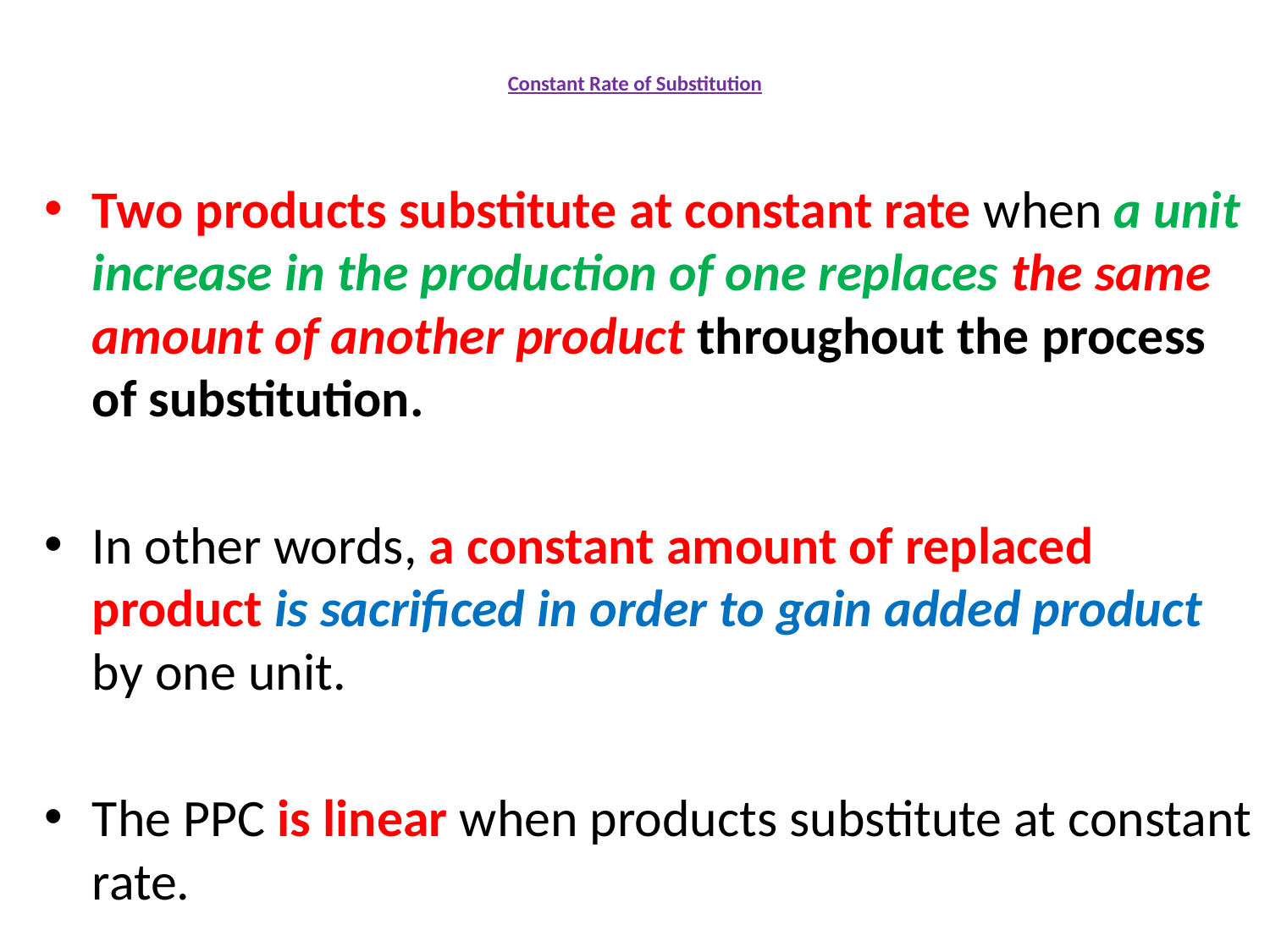

# Constant Rate of Substitution
Two products substitute at constant rate when a unit increase in the production of one replaces the same amount of another product throughout the process of substitution.

In other words, a constant amount of replaced product is sacrificed in order to gain added product by one unit.

The PPC is linear when products substitute at constant rate.